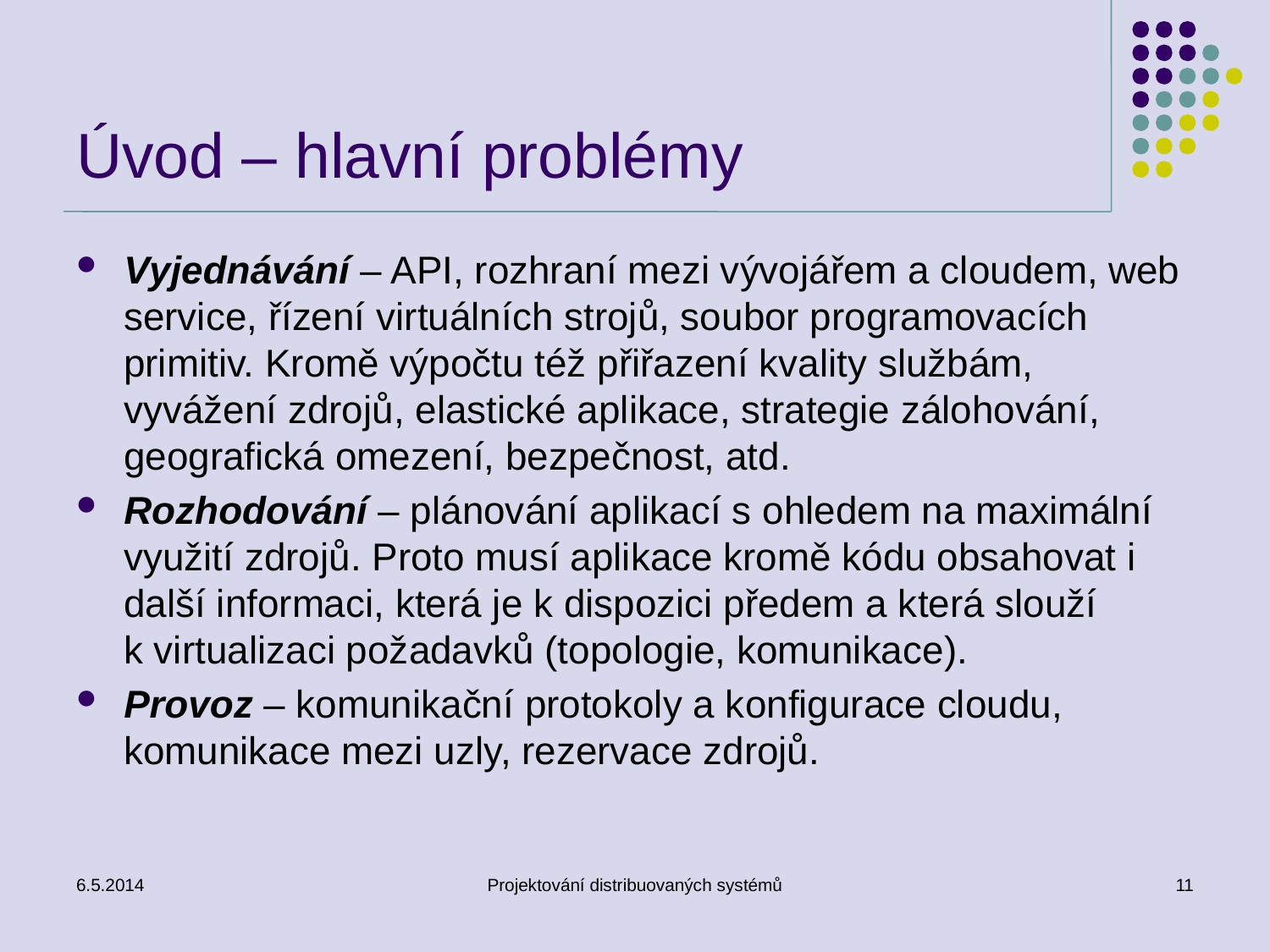

# Úvod – hlavní problémy
Vyjednávání – API, rozhraní mezi vývojářem a cloudem, web service, řízení virtuálních strojů, soubor programovacích primitiv. Kromě výpočtu též přiřazení kvality službám, vyvážení zdrojů, elastické aplikace, strategie zálohování, geografická omezení, bezpečnost, atd.
Rozhodování – plánování aplikací s ohledem na maximální využití zdrojů. Proto musí aplikace kromě kódu obsahovat i další informaci, která je k dispozici předem a která slouží k virtualizaci požadavků (topologie, komunikace).
Provoz – komunikační protokoly a konfigurace cloudu, komunikace mezi uzly, rezervace zdrojů.
6.5.2014
Projektování distribuovaných systémů
11